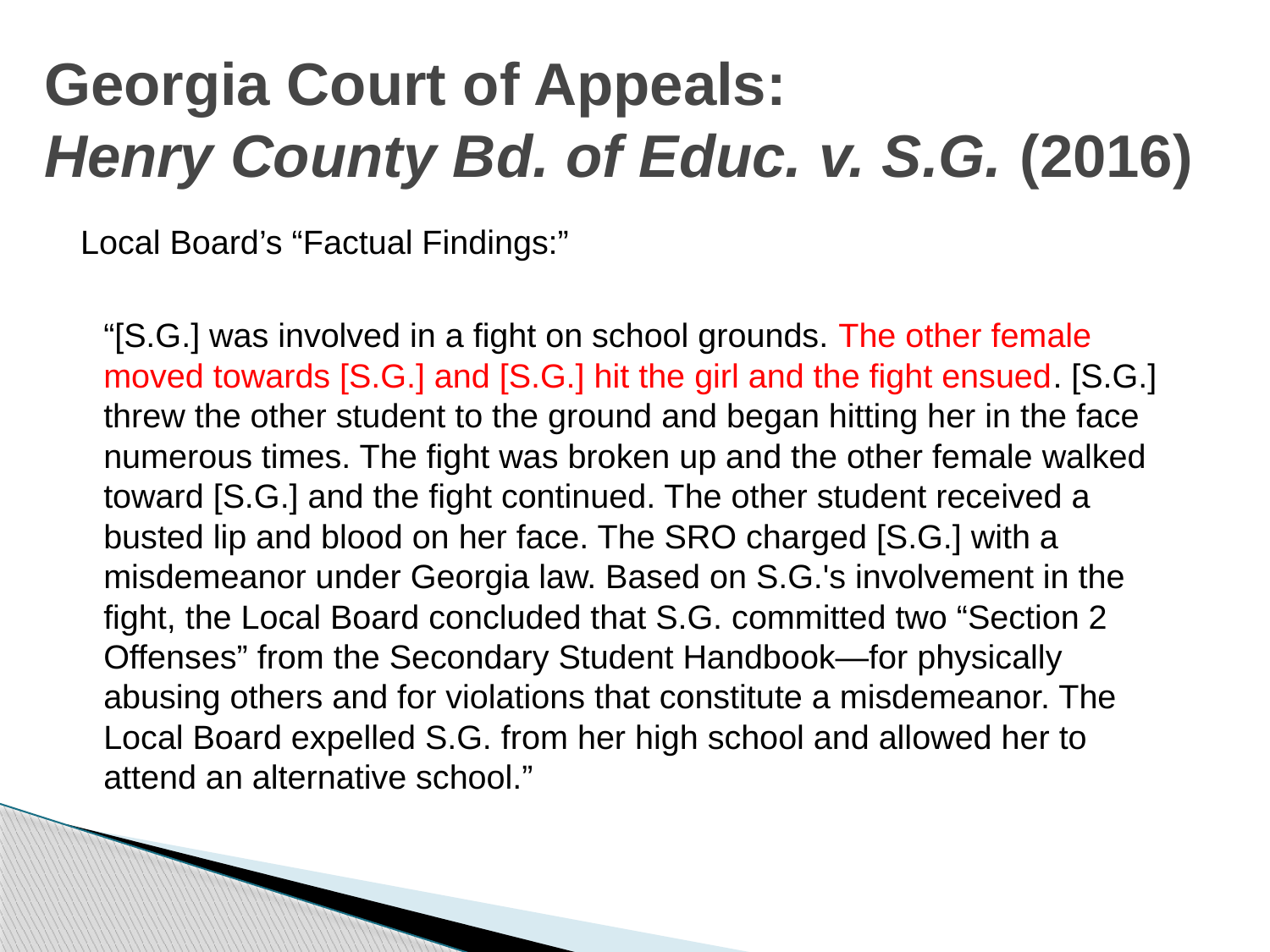

# Georgia Court of Appeals: Henry County Bd. of Educ. v. S.G. (2016)
Local Board’s “Factual Findings:”

“[S.G.] was involved in a fight on school grounds. The other female moved towards [S.G.] and [S.G.] hit the girl and the fight ensued. [S.G.] threw the other student to the ground and began hitting her in the face numerous times. The fight was broken up and the other female walked toward [S.G.] and the fight continued. The other student received a busted lip and blood on her face. The SRO charged [S.G.] with a misdemeanor under Georgia law. Based on S.G.'s involvement in the fight, the Local Board concluded that S.G. committed two “Section 2 Offenses” from the Secondary Student Handbook—for physically abusing others and for violations that constitute a misdemeanor. The Local Board expelled S.G. from her high school and allowed her to attend an alternative school.”
27